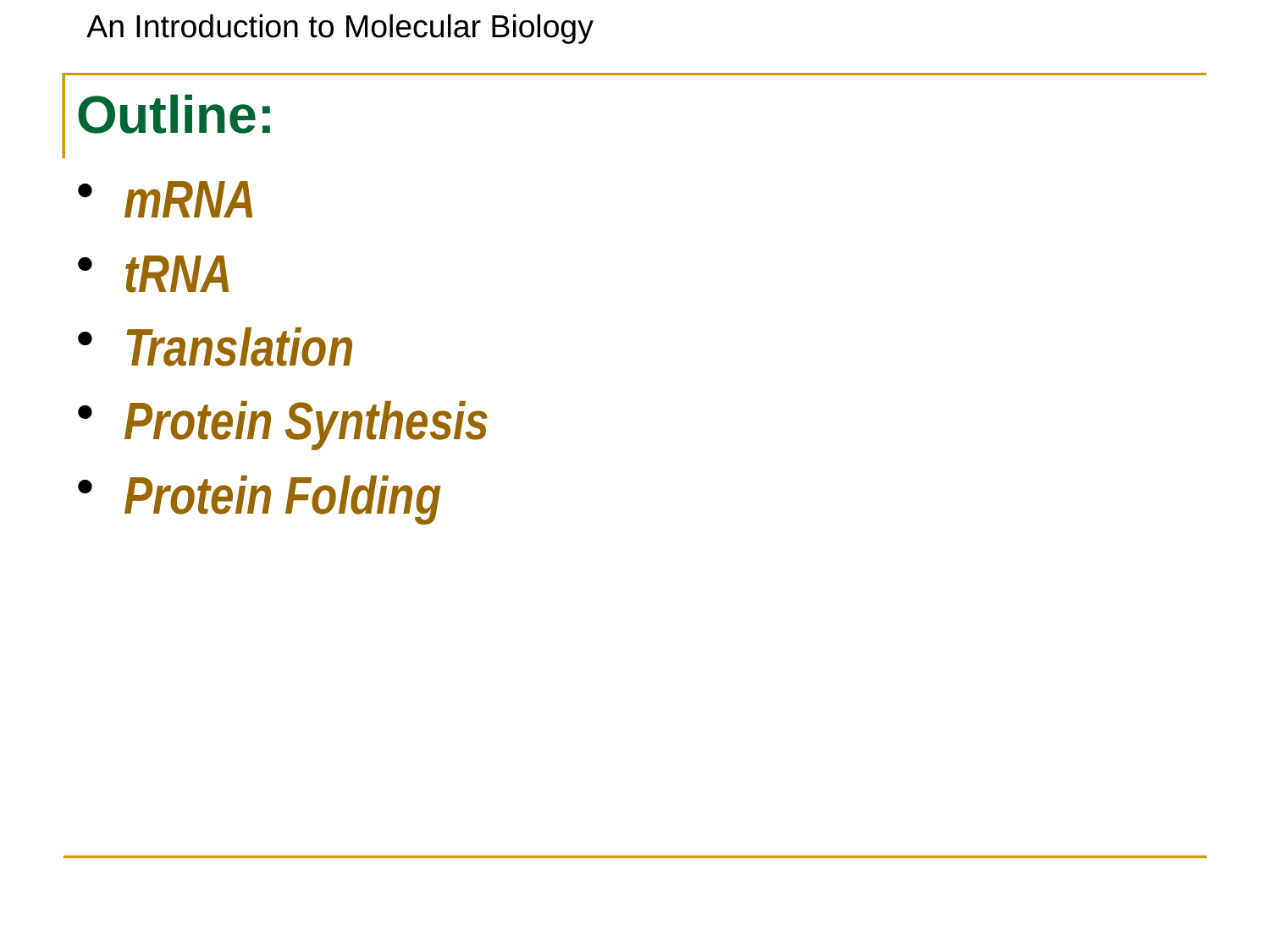

# Outline:
mRNA
tRNA
Translation
Protein Synthesis
Protein Folding